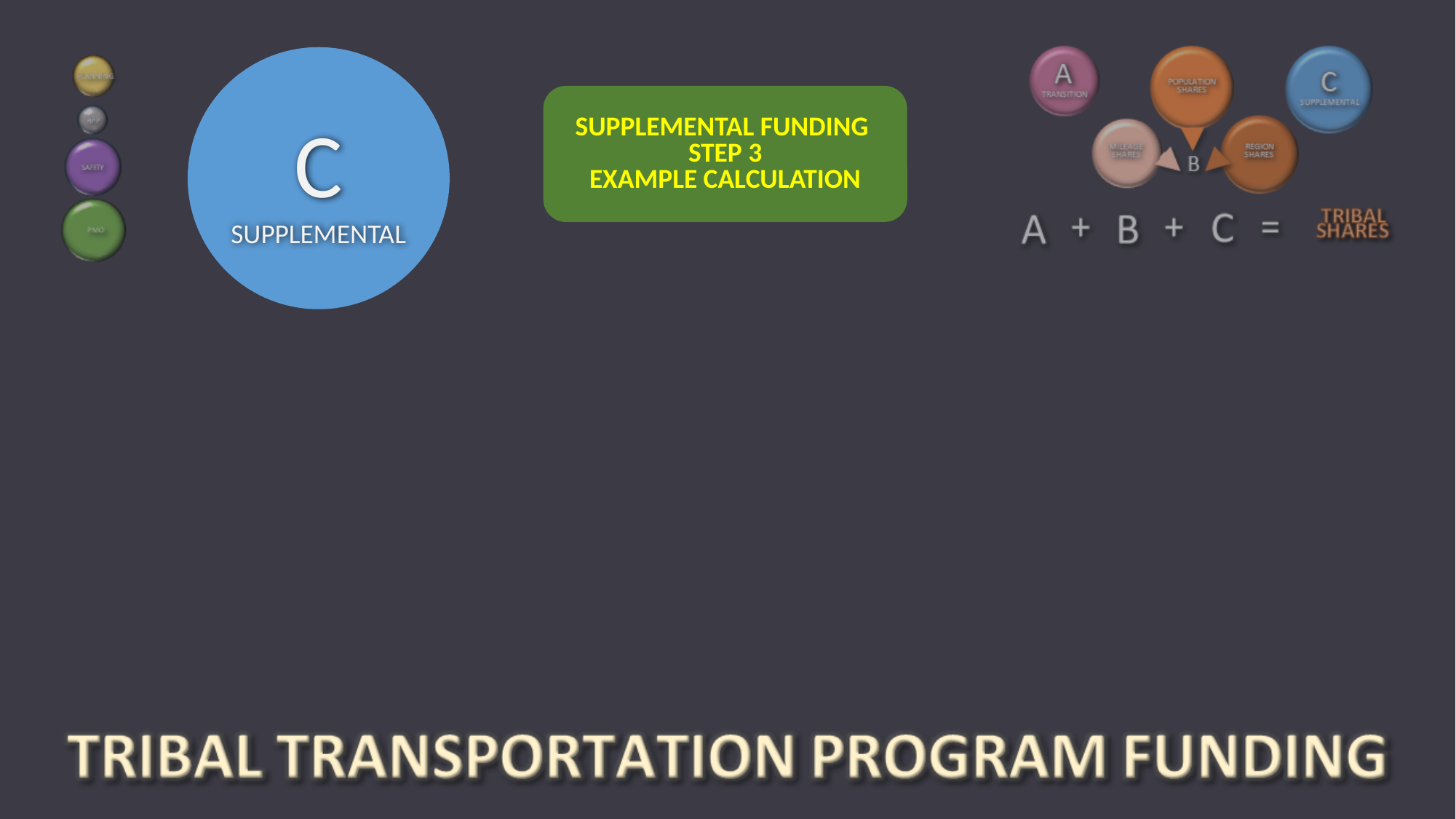

SUPPLEMENTAL FUNDING
STEP 3
EXAMPLE CALCULATION
C
SUPPLEMENTAL